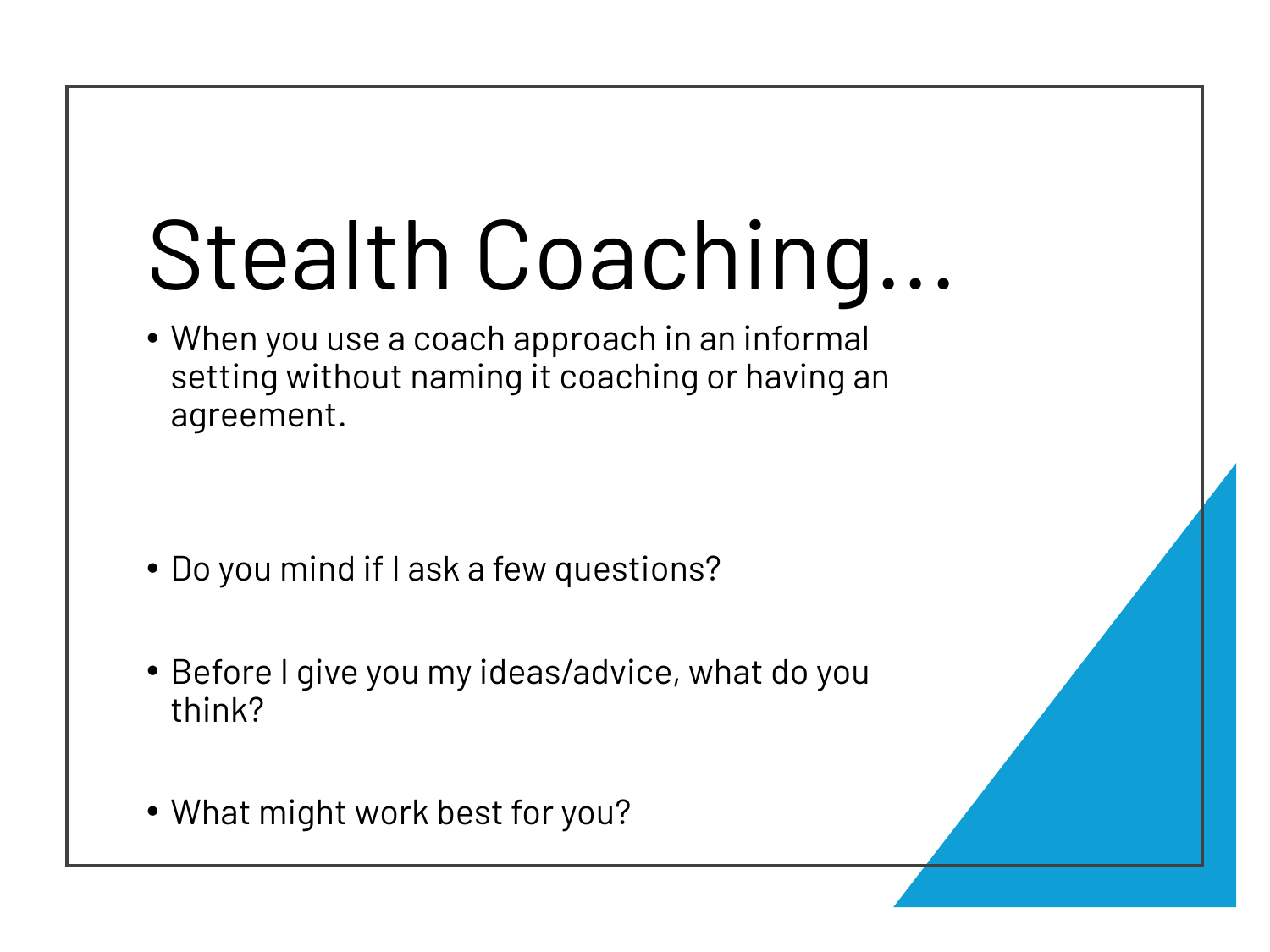

# Stealth Coaching...
When you use a coach approach in an informal setting without naming it coaching or having an agreement.

Do you mind if I ask a few questions?

Before I give you my ideas/advice, what do you think?

What might work best for you?